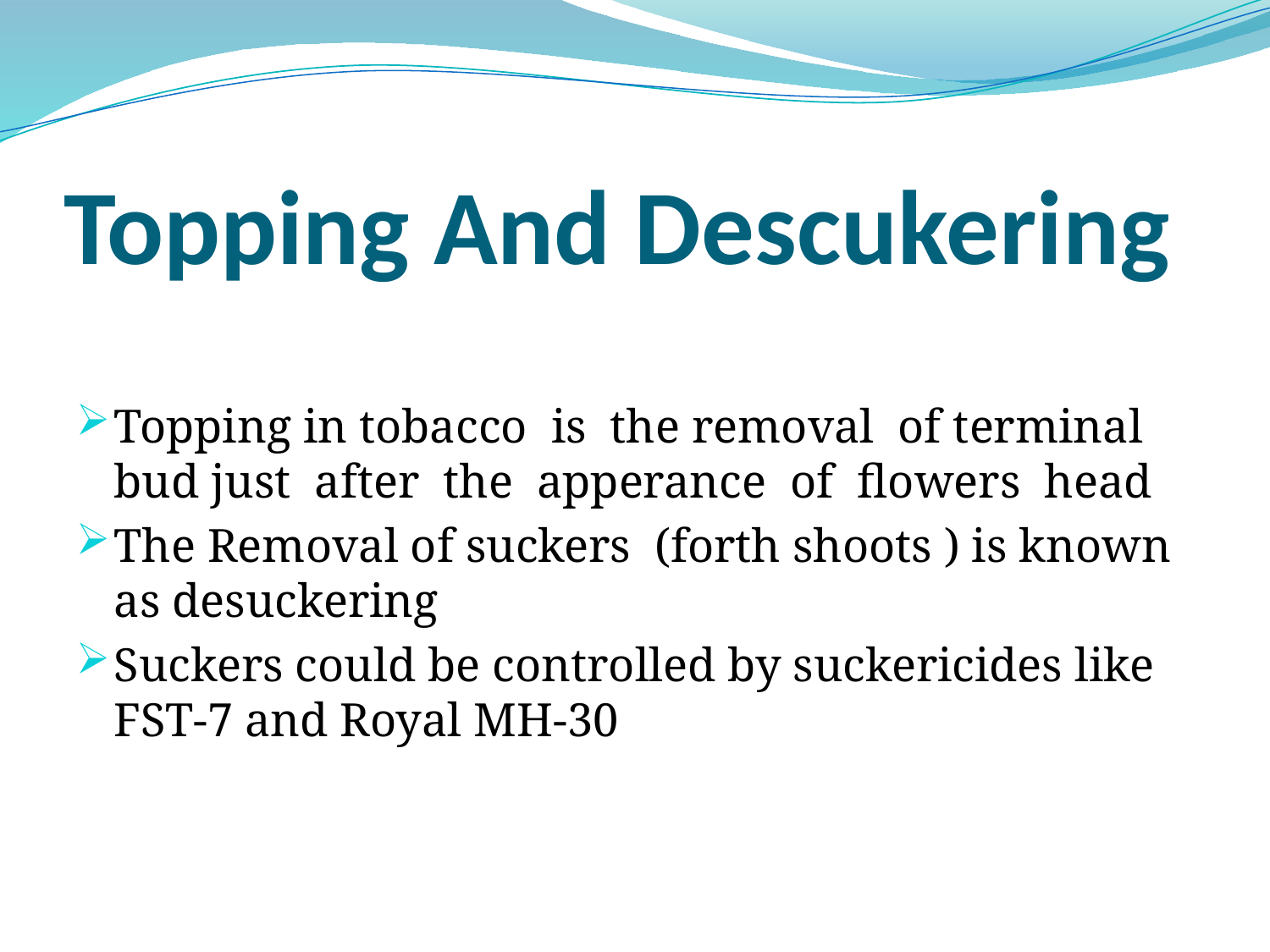

# Topping And Descukering
Topping in tobacco  is  the removal  of terminal  bud just  after  the  apperance  of  flowers  head
The Removal of suckers  (forth shoots ) is known as desuckering
Suckers could be controlled by suckericides like FST-7 and Royal MH-30